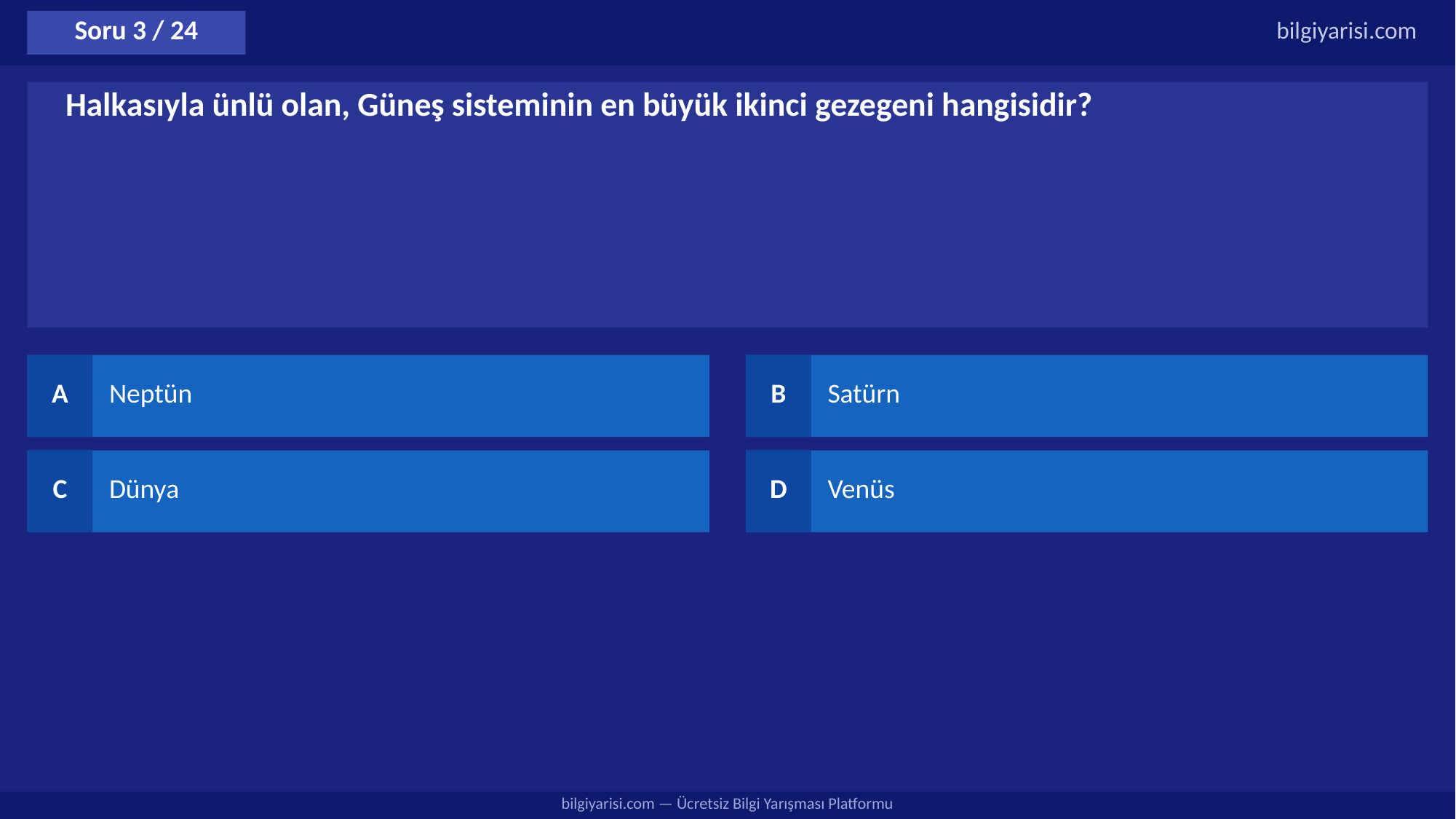

Soru 3 / 24
bilgiyarisi.com

Halkasıyla ünlü olan, Güneş sisteminin en büyük ikinci gezegeni hangisidir?

A
Neptün

B
Satürn

C
Dünya

D
Venüs
bilgiyarisi.com — Ücretsiz Bilgi Yarışması Platformu